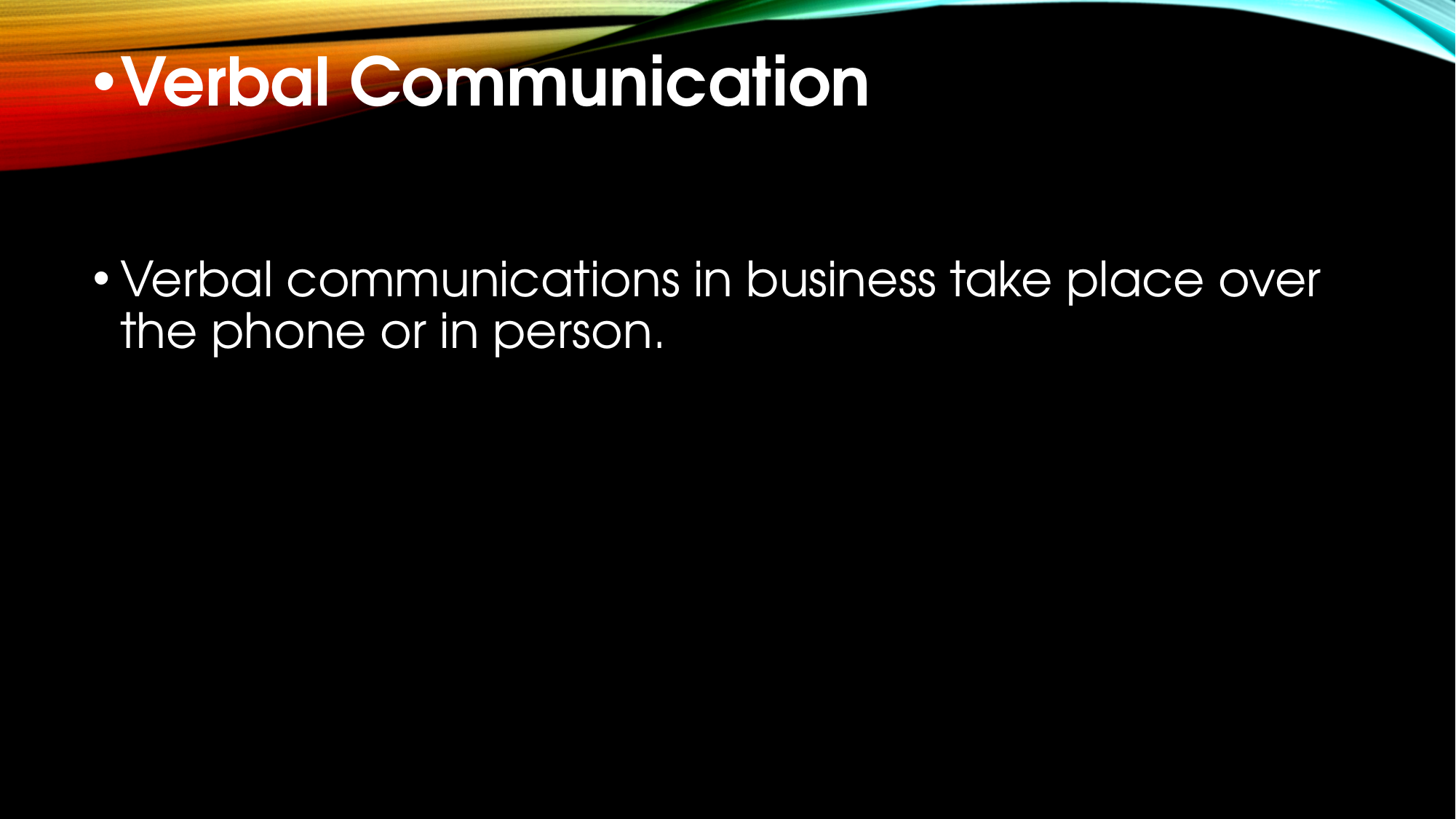

Verbal Communication

Verbal communications in business take place over the phone or in person.